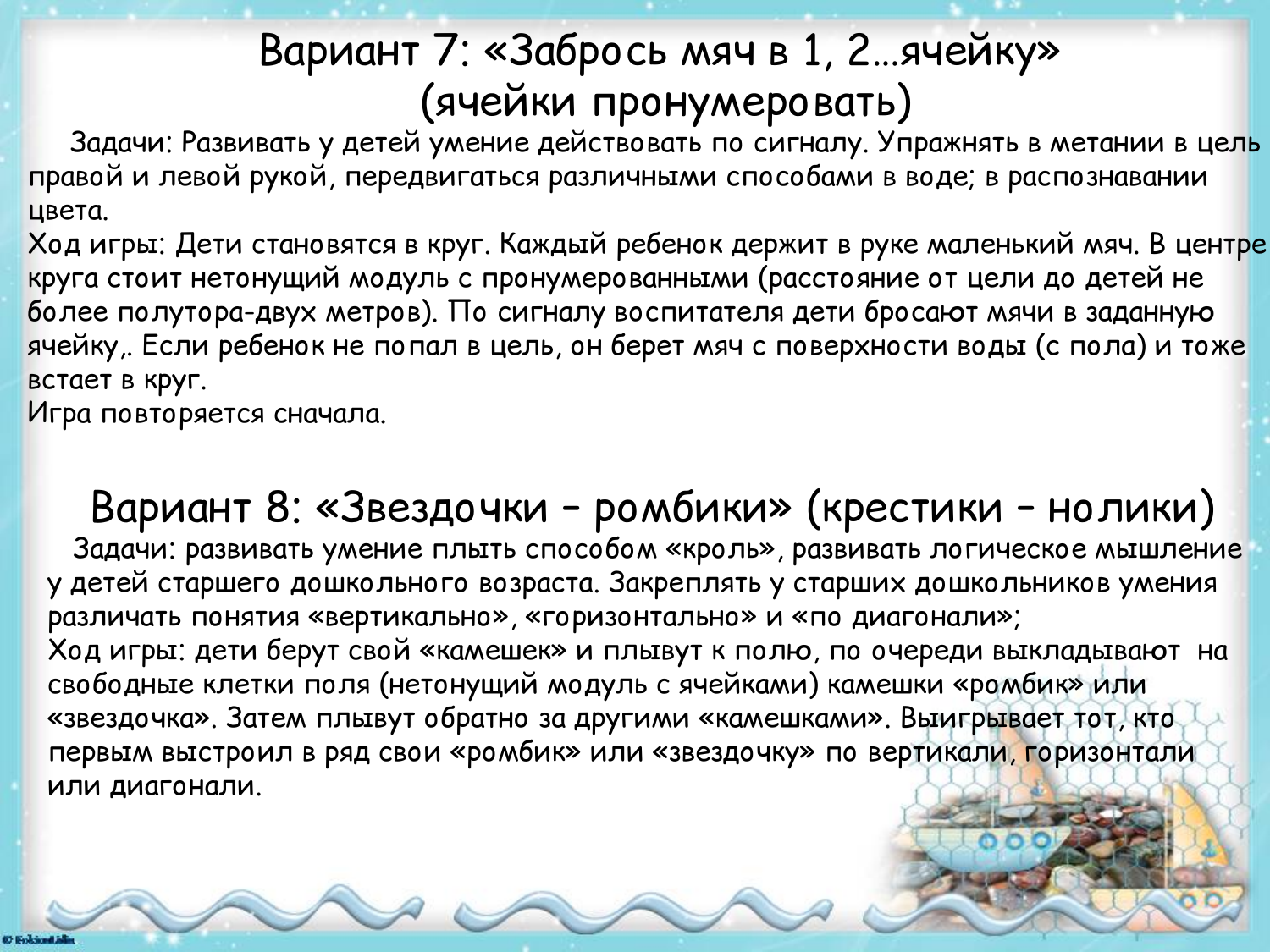

Вариант 7: «Забрось мяч в 1, 2…ячейку»
 (ячейки пронумеровать)
     Задачи: Развивать у детей умение действовать по сигналу. Упражнять в метании в цель правой и левой рукой, передвигаться различными способами в воде; в распознавании цвета.
Ход игры: Дети становятся в круг. Каждый ребенок держит в руке маленький мяч. В центре круга стоит нетонущий модуль с пронумерованными (расстояние от цели до детей не более полутора-двух метров). По сигналу воспитателя дети бросают мячи в заданную ячейку,. Если ребенок не попал в цель, он берет мяч с поверхности воды (с пола) и тоже встает в круг.
Игра повторяется сначала.
Вариант 8: «Звездочки – ромбики» (крестики – нолики)
   Задачи: развивать умение плыть способом «кроль», развивать логическое мышление у детей старшего дошкольного возраста. Закреплять у старших дошкольников умения различать понятия «вертикально», «горизонтально» и «по диагонали»;
Ход игры: дети берут свой «камешек» и плывут к полю, по очереди выкладывают  на свободные клетки поля (нетонущий модуль с ячейками) камешки «ромбик» или «звездочка». Затем плывут обратно за другими «камешками». Выигрывает тот, кто первым выстроил в ряд свои «ромбик» или «звездочку» по вертикали, горизонтали или диагонали.